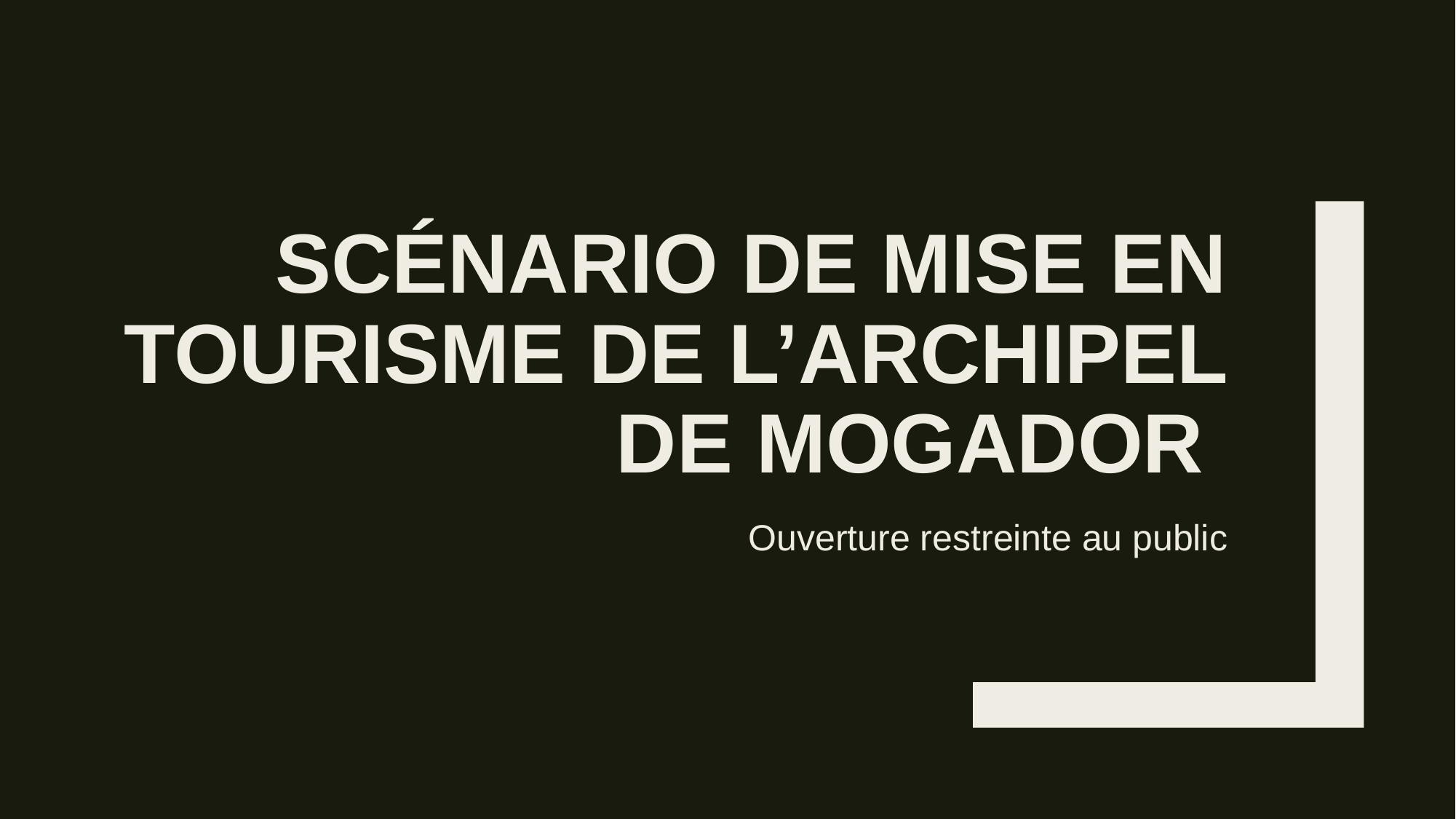

# Scénario de mise en tourisme de l’archipel de Mogador
Ouverture restreinte au public